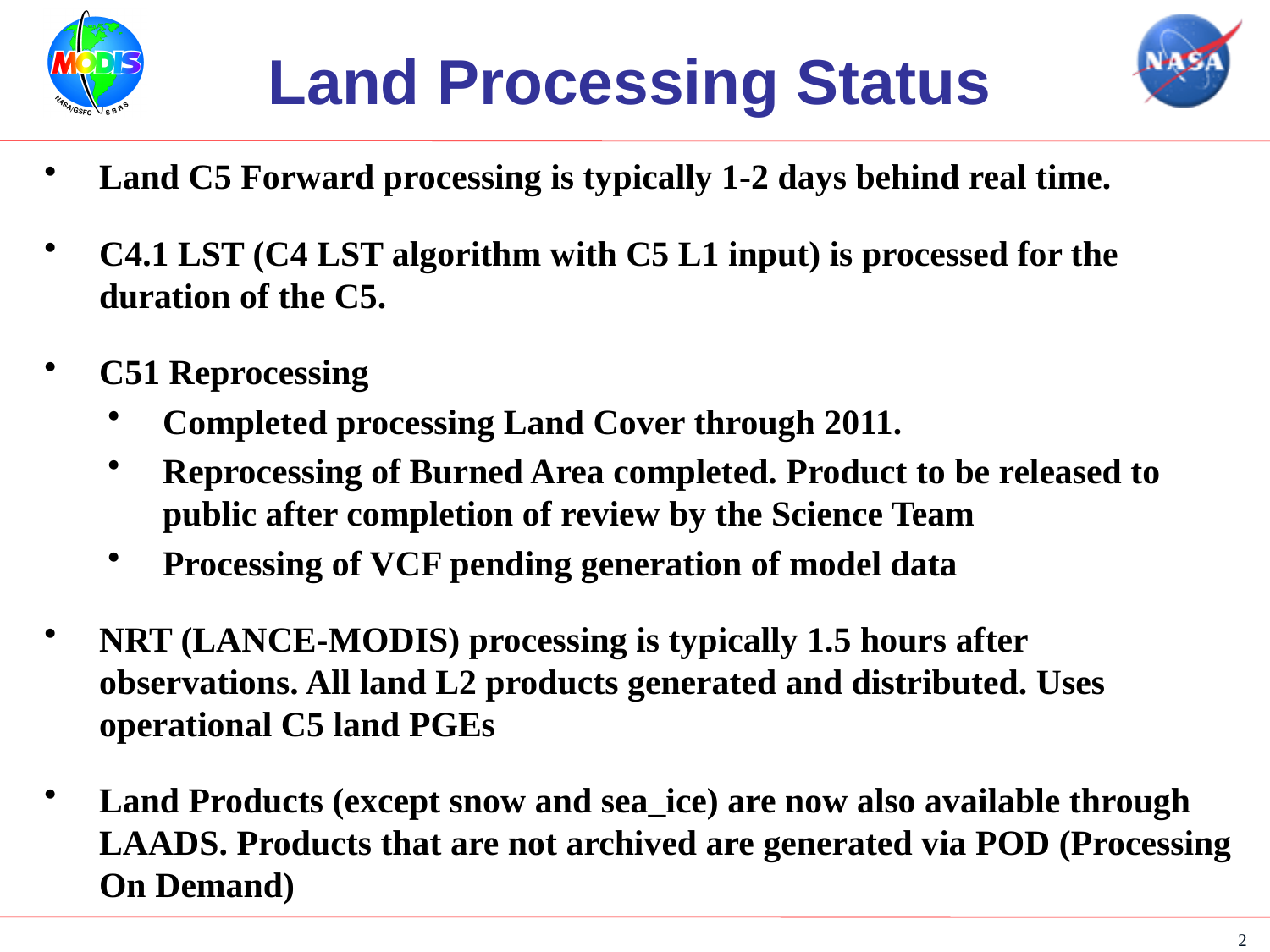

# Land Processing Status
Land C5 Forward processing is typically 1-2 days behind real time.

C4.1 LST (C4 LST algorithm with C5 L1 input) is processed for the duration of the C5.

C51 Reprocessing
Completed processing Land Cover through 2011.
Reprocessing of Burned Area completed. Product to be released to public after completion of review by the Science Team
Processing of VCF pending generation of model data

NRT (LANCE-MODIS) processing is typically 1.5 hours after observations. All land L2 products generated and distributed. Uses operational C5 land PGEs

Land Products (except snow and sea_ice) are now also available through LAADS. Products that are not archived are generated via POD (Processing On Demand)